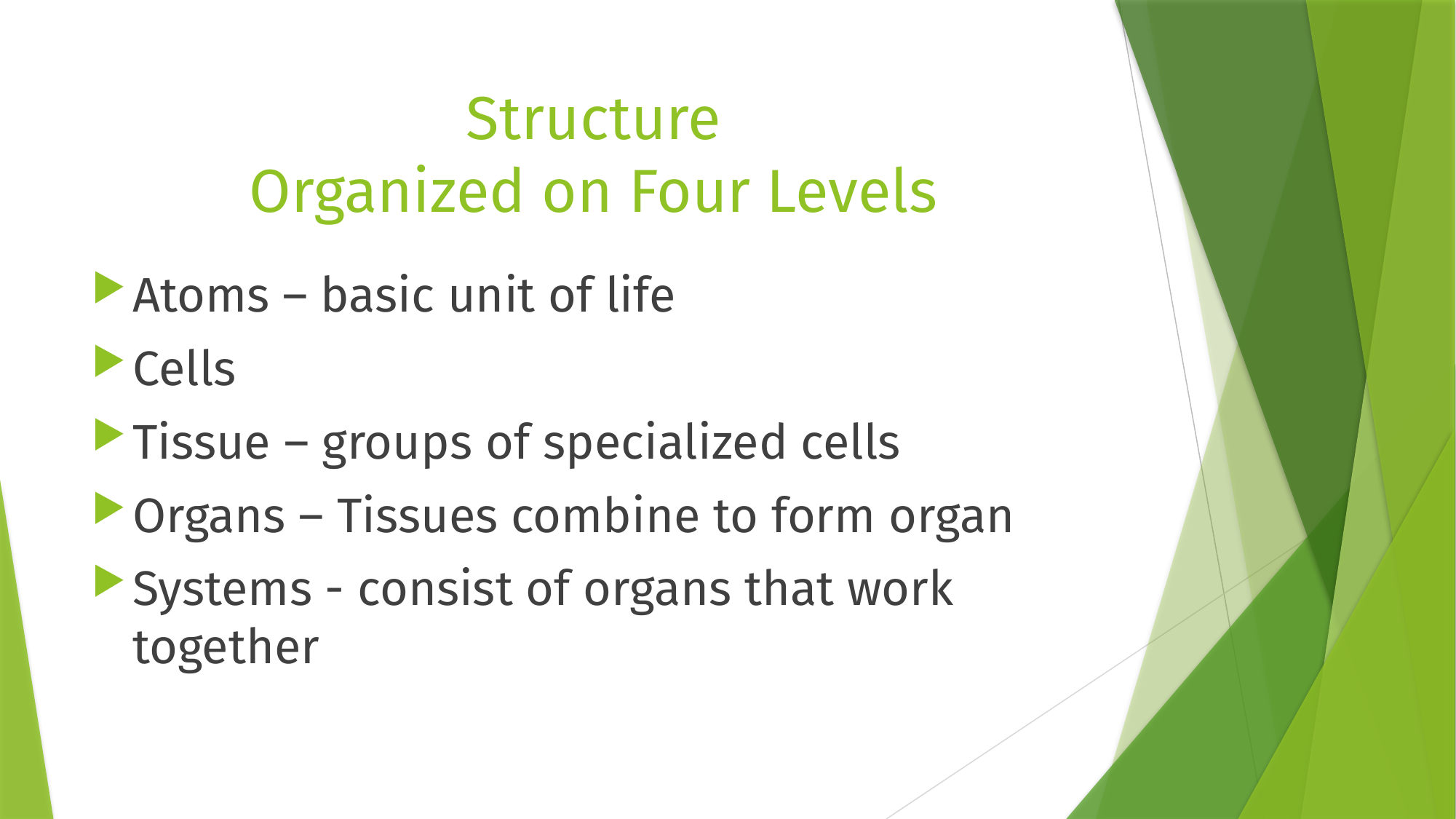

# Structure Organized on Four Levels
Atoms – basic unit of life
Cells
Tissue – groups of specialized cells
Organs – Tissues combine to form organ
Systems - consist of organs that work together